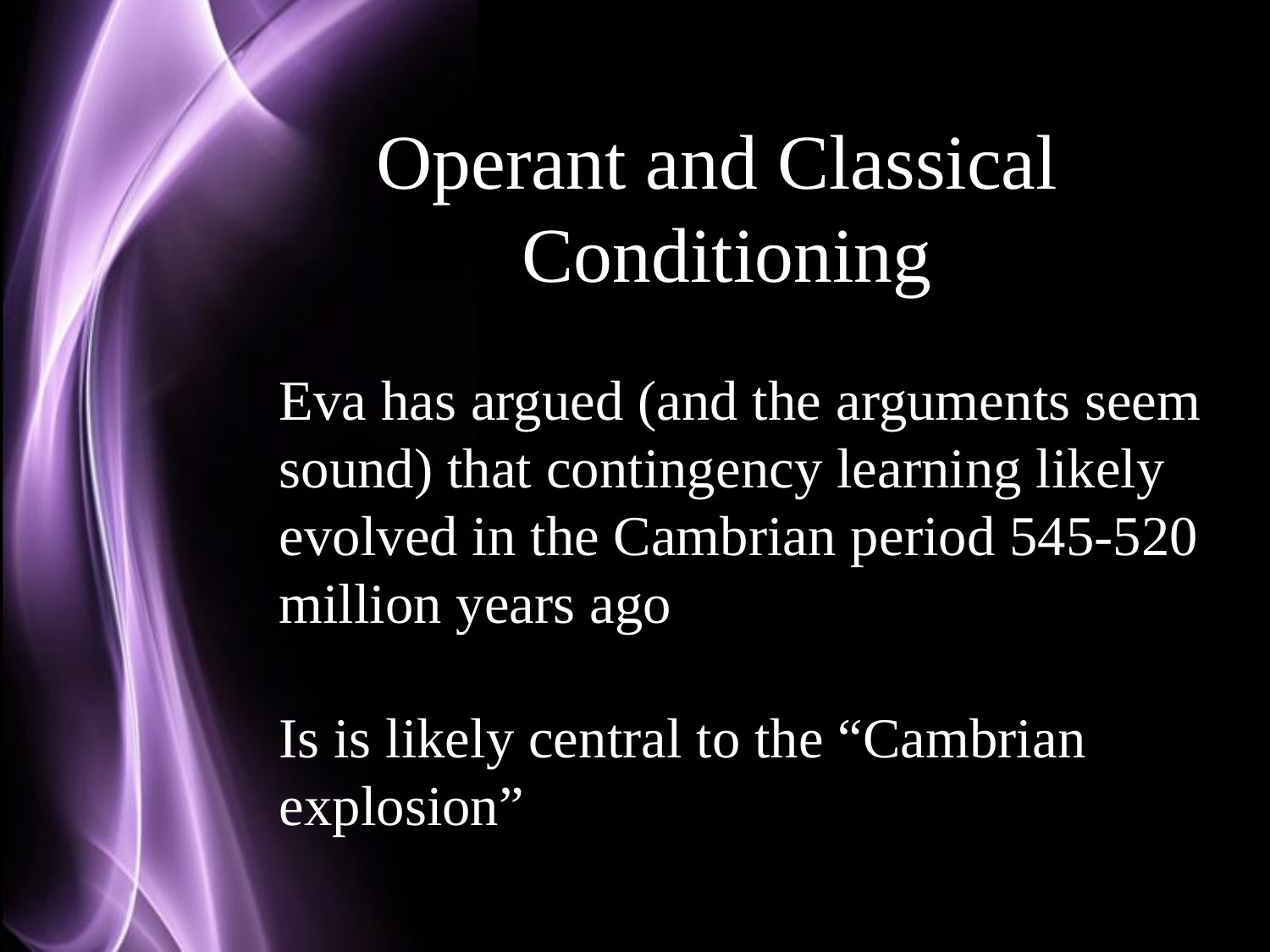

Operant and Classical
Conditioning
Eva has argued (and the arguments seem sound) that contingency learning likely evolved in the Cambrian period 545-520 million years ago

Is is likely central to the “Cambrian explosion”